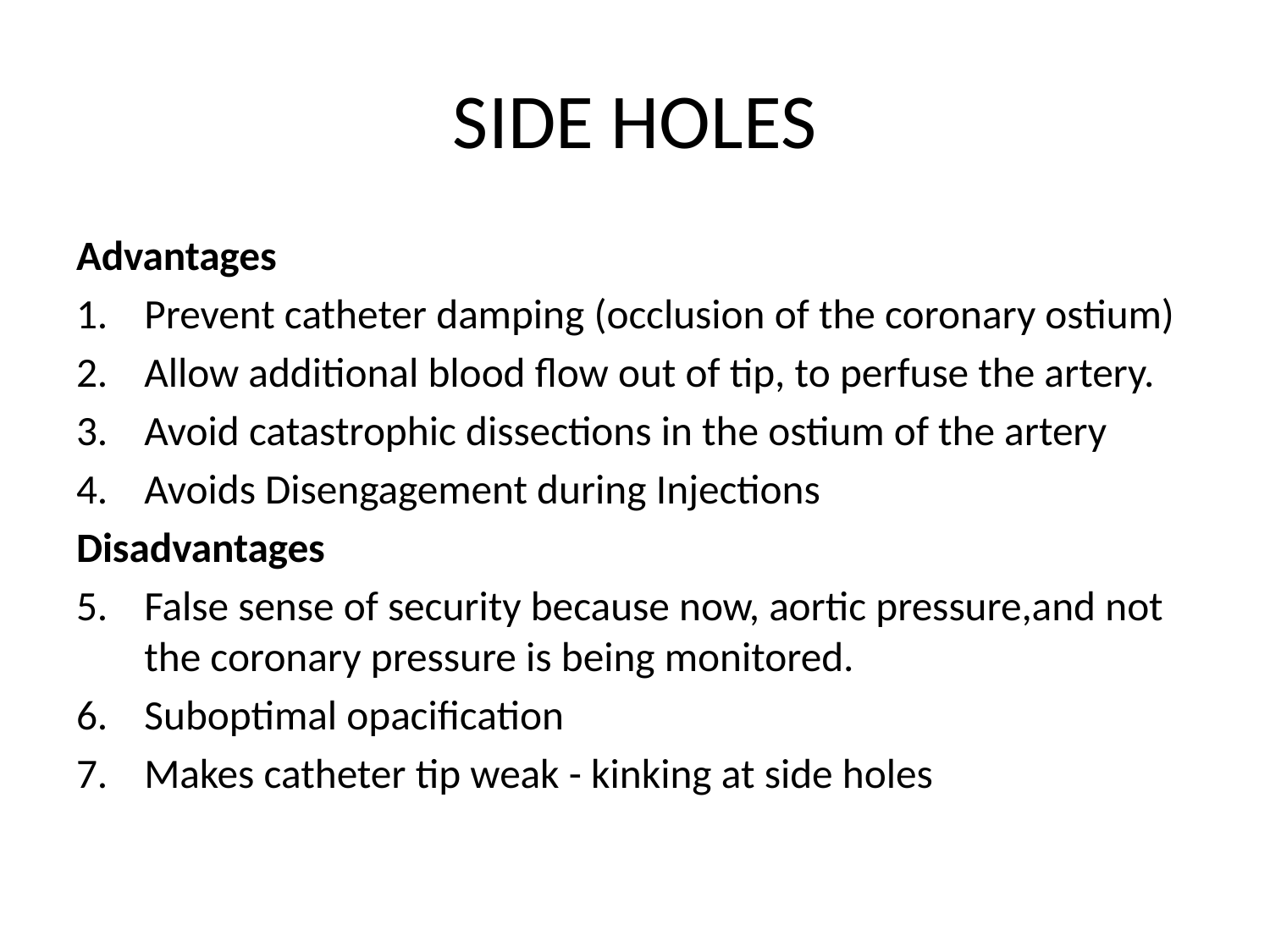

# SIDE HOLES
Advantages
Prevent catheter damping (occlusion of the coronary ostium)
Allow additional blood flow out of tip, to perfuse the artery.
Avoid catastrophic dissections in the ostium of the artery
Avoids Disengagement during Injections
Disadvantages
False sense of security because now, aortic pressure,and not the coronary pressure is being monitored.
Suboptimal opacification
Makes catheter tip weak - kinking at side holes